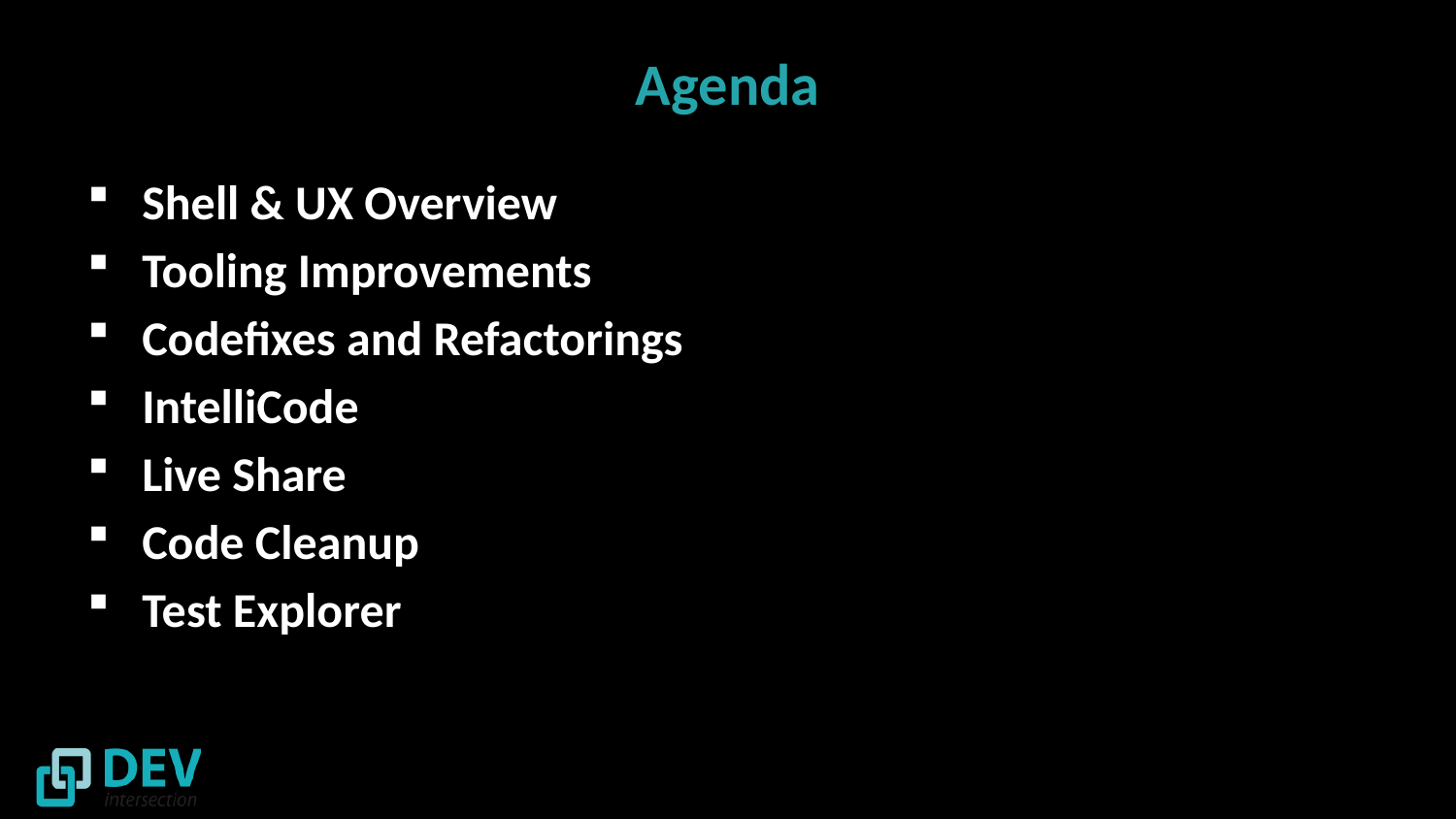

# Agenda
Shell & UX Overview
Tooling Improvements
Codefixes and Refactorings
IntelliCode
Live Share
Code Cleanup
Test Explorer